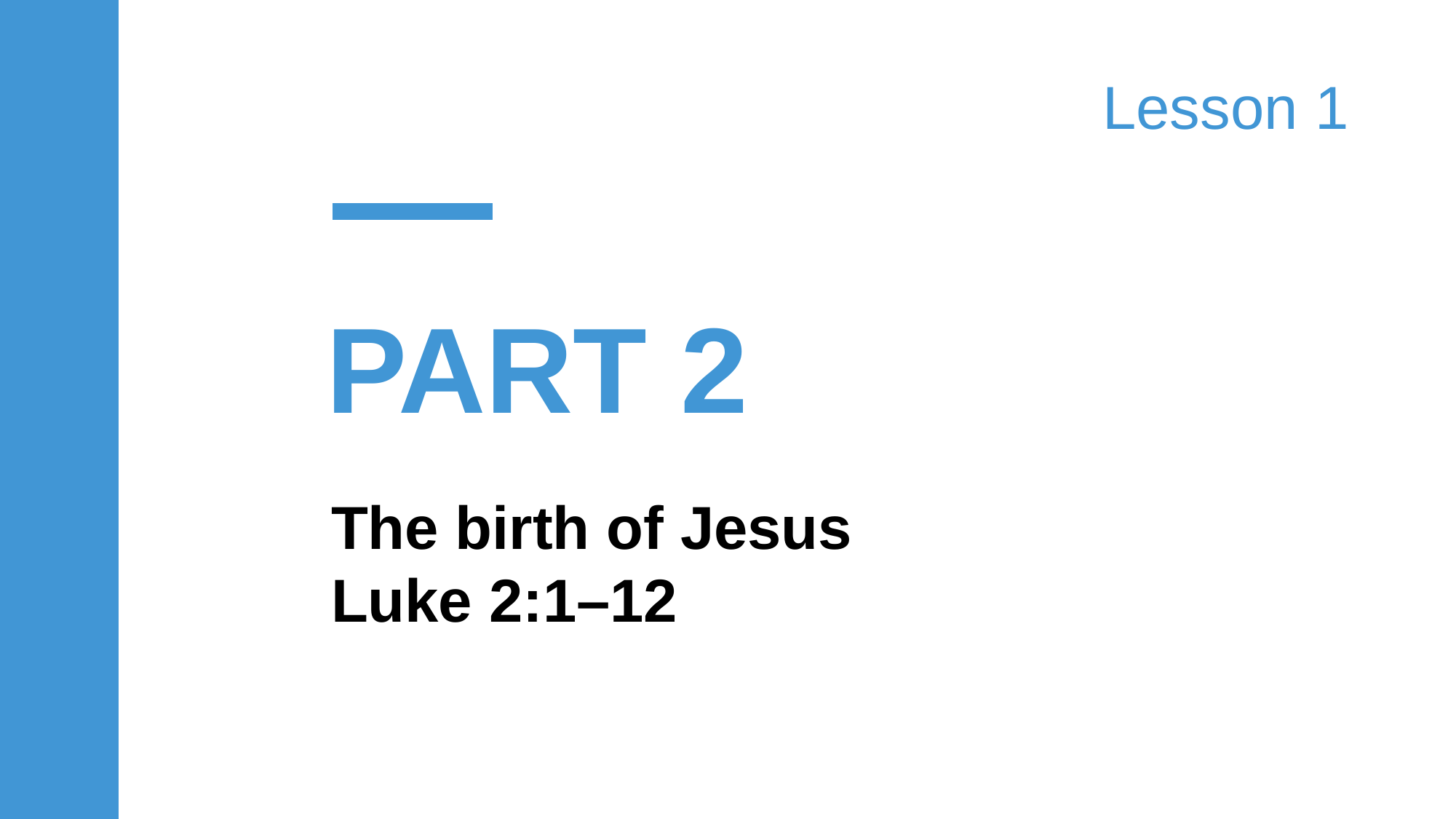

Lesson 1
|  |  |
| --- | --- |
PART 2
The birth of Jesus
Luke 2:1–12